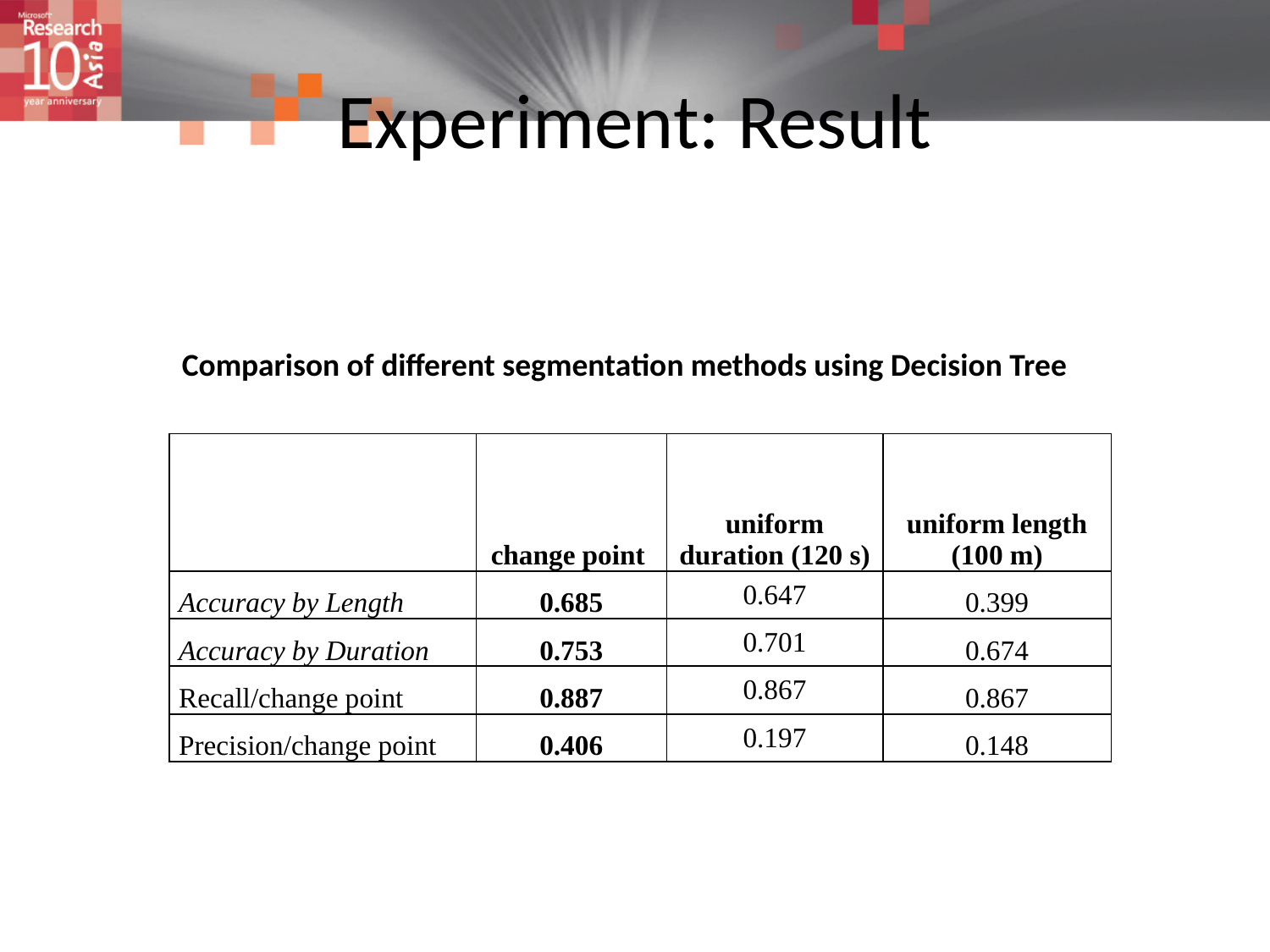

# Experiment: Result
Comparison of different segmentation methods using Decision Tree
|  | change point | uniform duration (120 s) | uniform length (100 m) |
| --- | --- | --- | --- |
| Accuracy by Length | 0.685 | 0.647 | 0.399 |
| Accuracy by Duration | 0.753 | 0.701 | 0.674 |
| Recall/change point | 0.887 | 0.867 | 0.867 |
| Precision/change point | 0.406 | 0.197 | 0.148 |